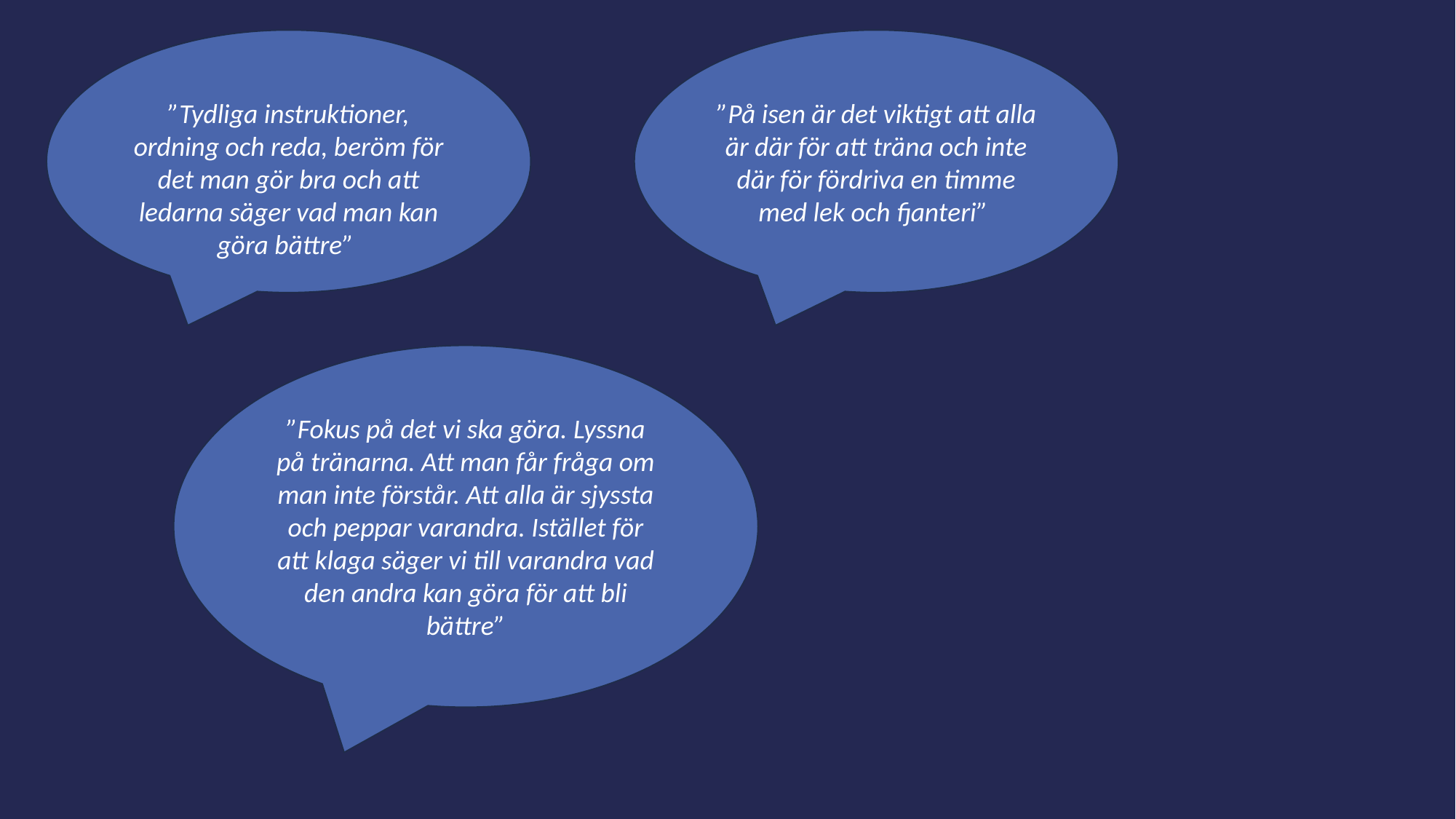

”Tydliga instruktioner, ordning och reda, beröm för det man gör bra och att ledarna säger vad man kan göra bättre”
”På isen är det viktigt att alla är där för att träna och inte där för fördriva en timme med lek och fjanteri”
”Fokus på det vi ska göra. Lyssna på tränarna. Att man får fråga om man inte förstår. Att alla är sjyssta och peppar varandra. Istället för att klaga säger vi till varandra vad den andra kan göra för att bli bättre”